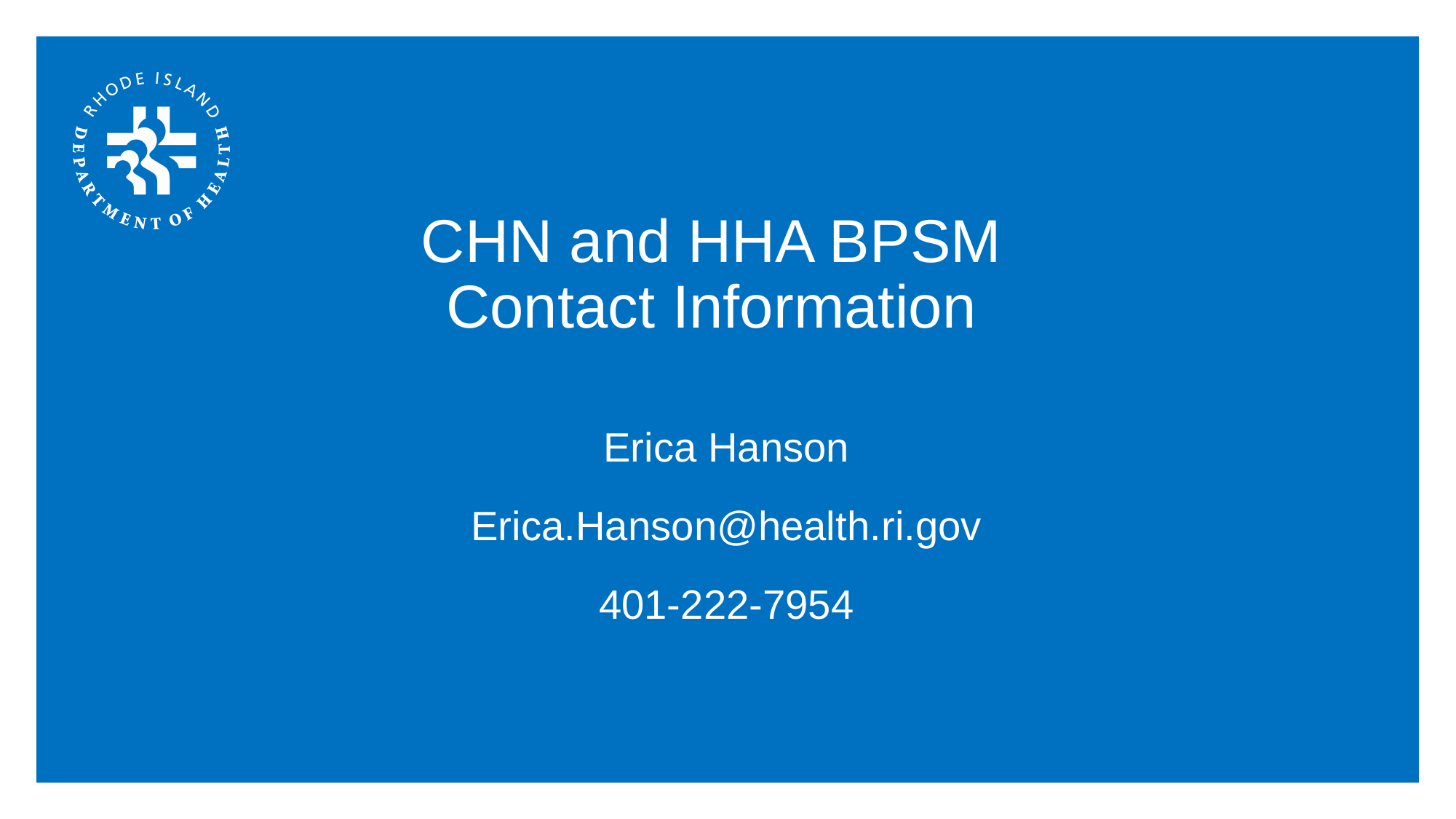

# CHN and HHA BPSM Contact Information
Erica Hanson
Erica.Hanson@health.ri.gov
401-222-7954